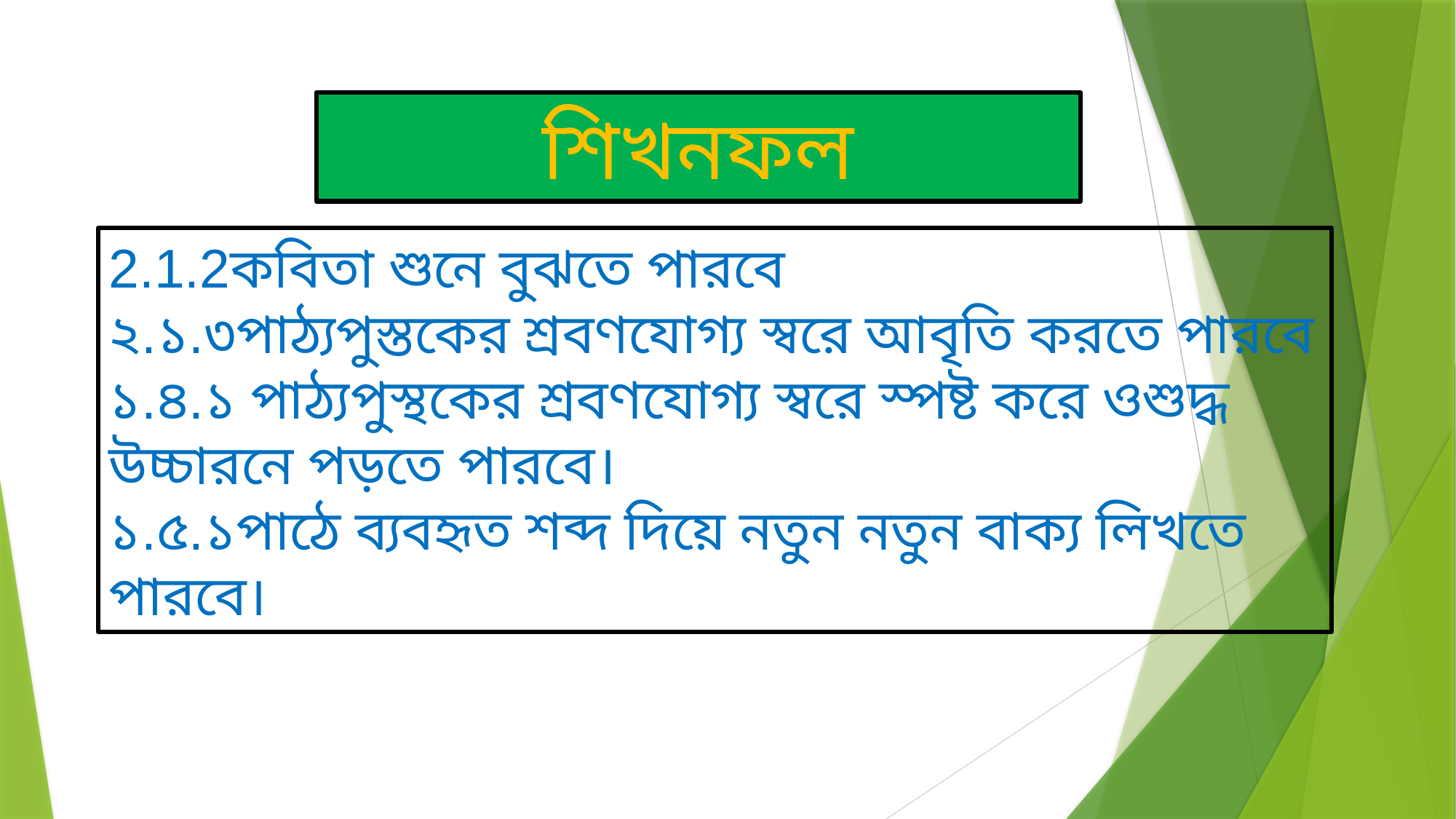

শিখনফল
2.1.2কবিতা শুনে বুঝতে পারবে
২.১.৩পাঠ্যপুস্তকের শ্রবণযোগ্য স্বরে আবৃতি করতে পারবে
১.৪.১ পাঠ্যপুস্থকের শ্রবণযোগ্য স্বরে স্পষ্ট করে ওশুদ্ধ উচ্চারনে পড়তে পারবে।
১.৫.১পাঠে ব্যবহৃত শব্দ দিয়ে নতুন নতুন বাক্য লিখতে পারবে।